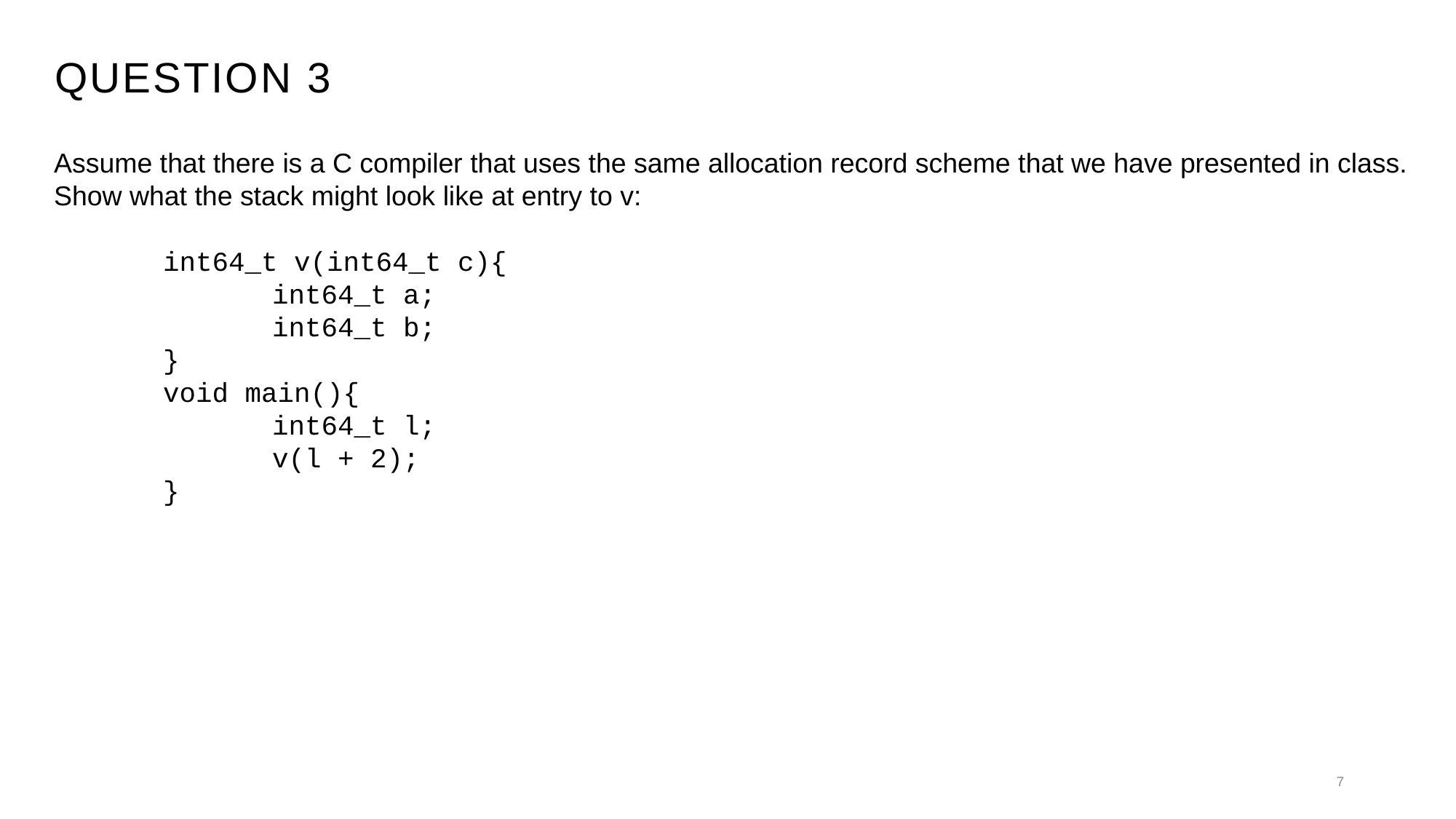

# Question 3
Assume that there is a C compiler that uses the same allocation record scheme that we have presented in class. Show what the stack might look like at entry to v:

	int64_t v(int64_t c){
		int64_t a;
		int64_t b;
	}
	void main(){
		int64_t l;
		v(l + 2);
	}
7